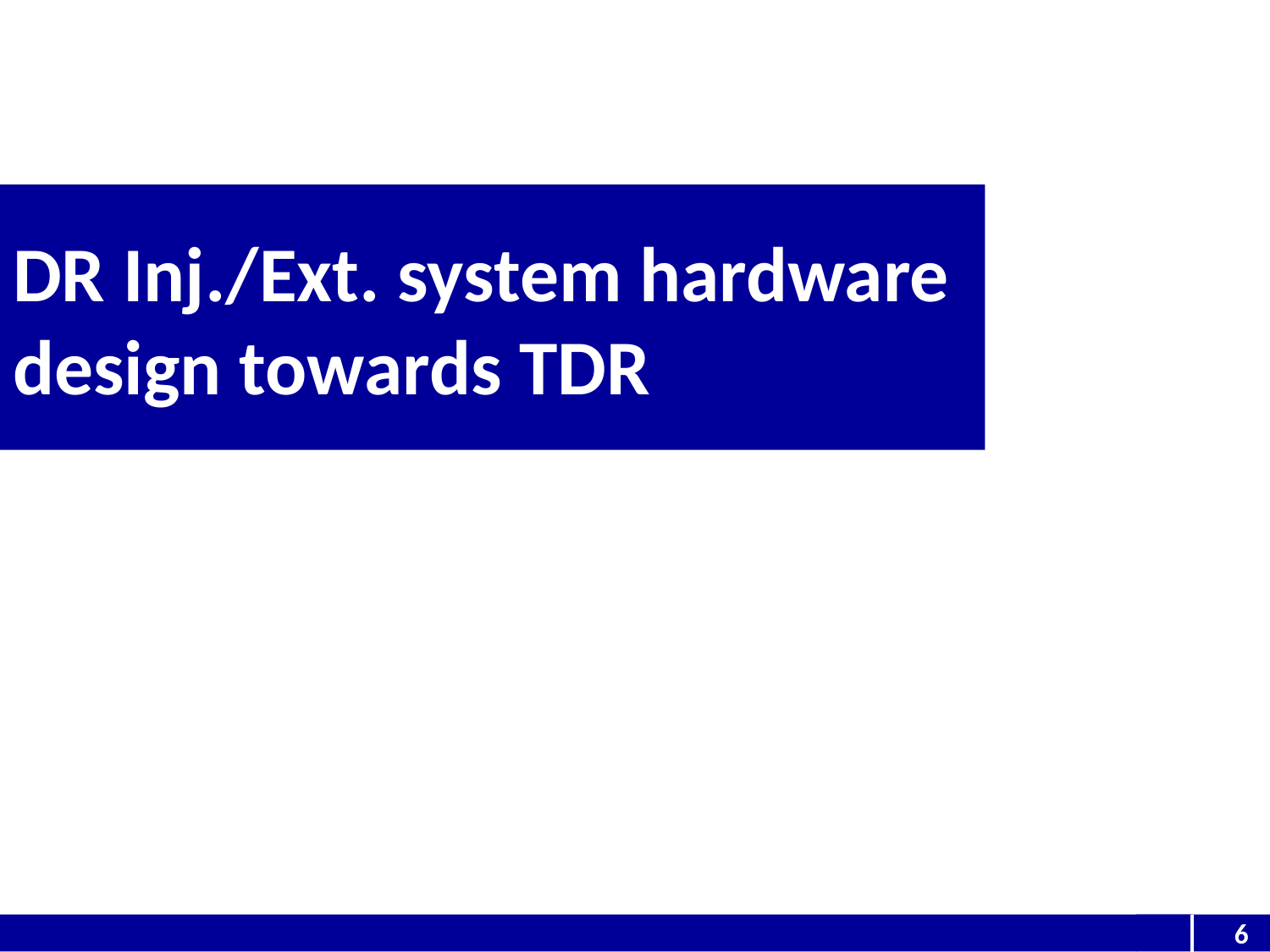

DR Inj./Ext. system hardware design towards TDR